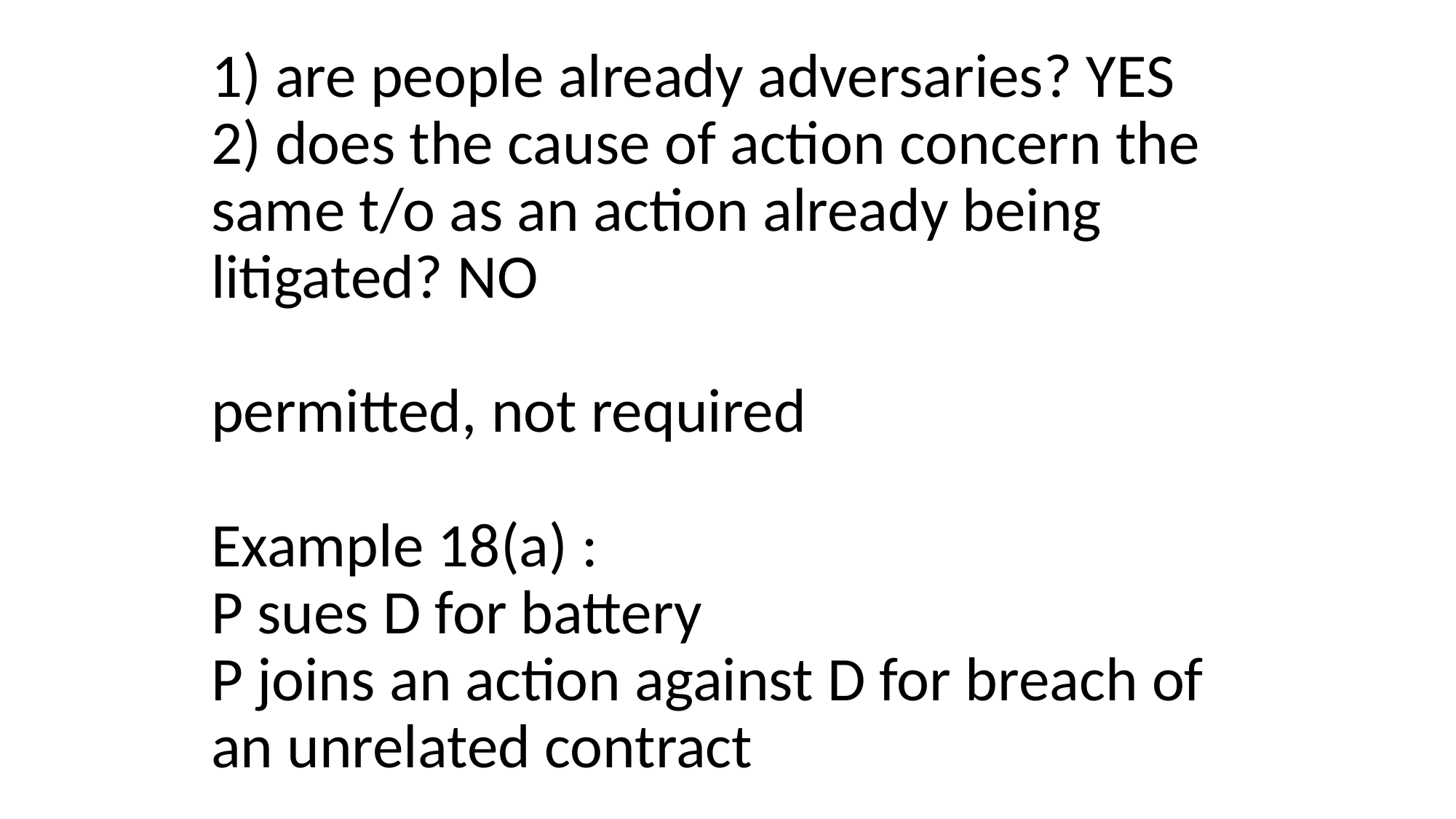

# 1) are people already adversaries? YES 2) does the cause of action concern the same t/o as an action already being litigated? NO permitted, not required Example 18(a) : P sues D for battery P joins an action against D for breach of an unrelated contract